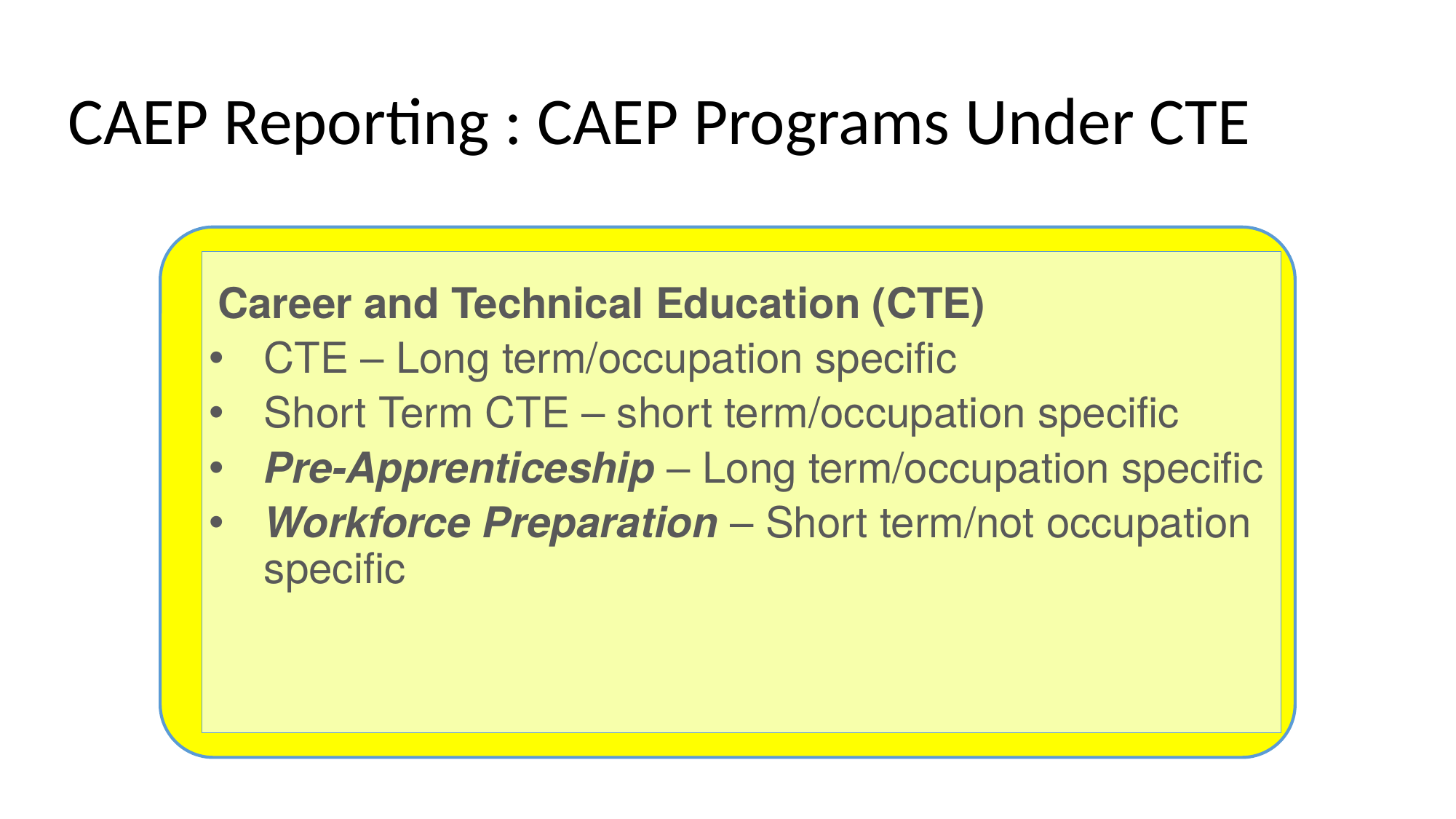

# CAEP Reporting : CAEP Programs Under CTE

 Career and Technical Education (CTE)
CTE – Long term/occupation specific
Short Term CTE – short term/occupation specific
Pre-Apprenticeship – Long term/occupation specific
Workforce Preparation – Short term/not occupation specific